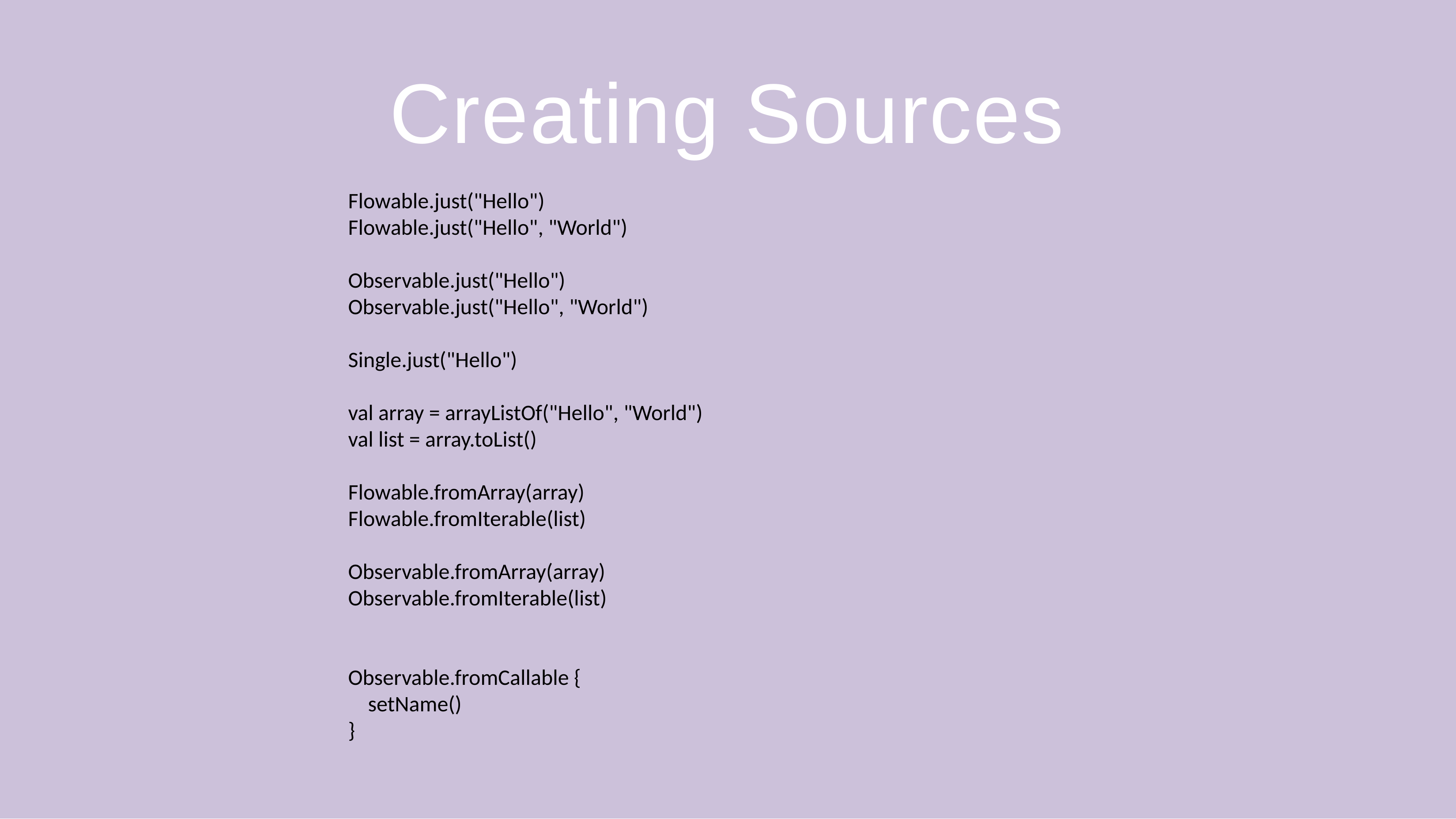

# Creating Sources
Flowable.just("Hello")
Flowable.just("Hello", "World")

Observable.just("Hello")
Observable.just("Hello", "World")

Single.just("Hello")

val array = arrayListOf("Hello", "World")
val list = array.toList()

Flowable.fromArray(array)
Flowable.fromIterable(list)

Observable.fromArray(array)
Observable.fromIterable(list)

Observable.fromCallable {
    setName()
}